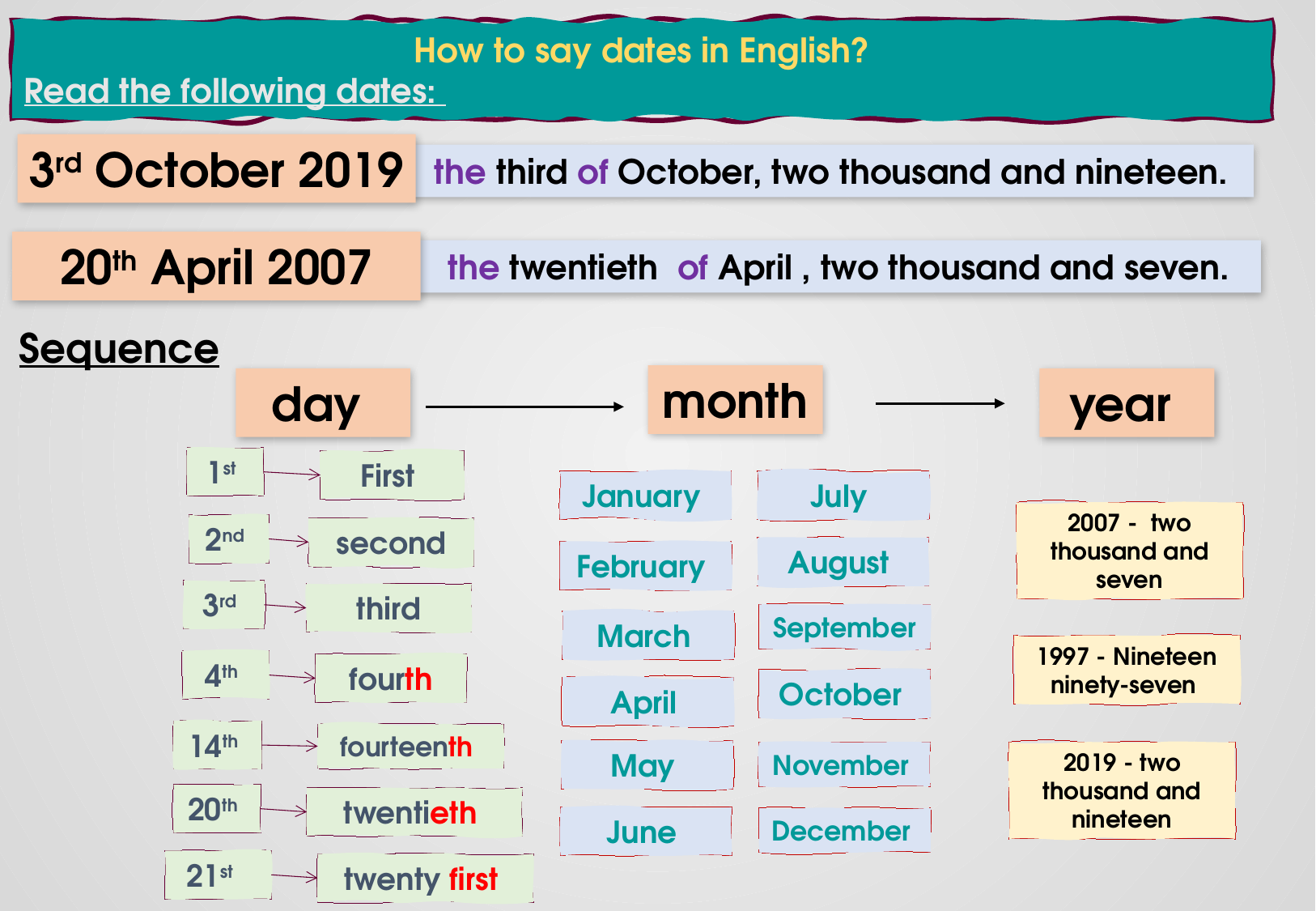

How to say dates in English?
Read the following dates:
3rd October 2019
the third of October, two thousand and nineteen.
20th April 2007
the twentieth  of April , two thousand and seven.
Sequence
month
year
day
1st
First
January
July
2007 -  two thousand and seven
2nd
second
August
February
3rd
third
September
March
1997 - Nineteen ninety-seven
4th
fourth
October
April
14th
fourteenth
May
2019 - two thousand and nineteen
November
20th
twentieth
June
December
21st
twenty first